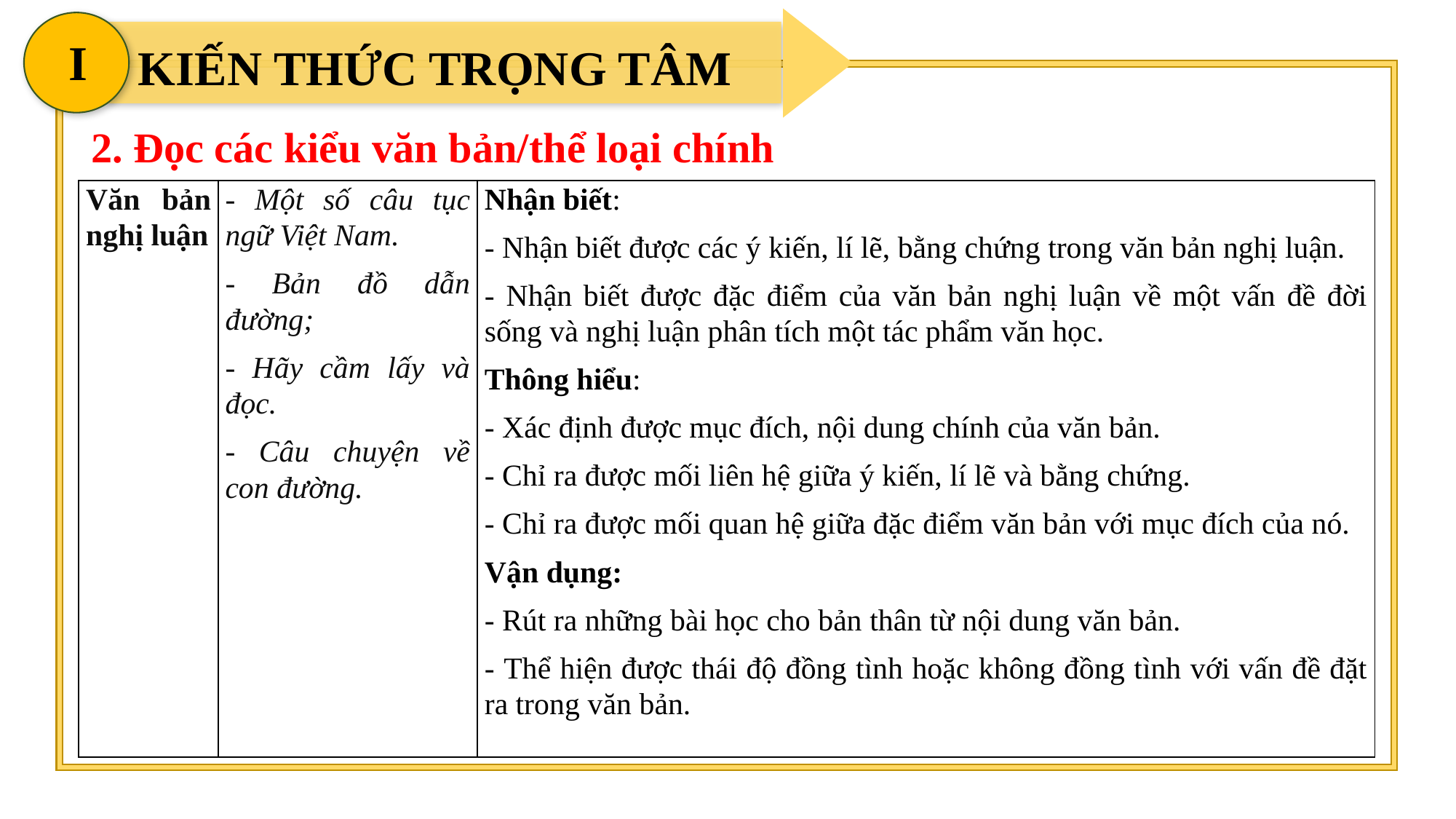

I
 KIẾN THỨC TRỌNG TÂM

2. Đọc các kiểu văn bản/thể loại chính
| Văn bản nghị luận | - Một số câu tục ngữ Việt Nam. - Bản đồ dẫn đường; - Hãy cầm lấy và đọc. - Câu chuyện về con đường. | Nhận biết: - Nhận biết được các ý kiến, lí lẽ, bằng chứng trong văn bản nghị luận. - Nhận biết được đặc điểm của văn bản nghị luận về một vấn đề đời sống và nghị luận phân tích một tác phẩm văn học. Thông hiểu: - Xác định được mục đích, nội dung chính của văn bản. - Chỉ ra được mối liên hệ giữa ý kiến, lí lẽ và bằng chứng. - Chỉ ra được mối quan hệ giữa đặc điểm văn bản với mục đích của nó. Vận dụng: - Rút ra những bài học cho bản thân từ nội dung văn bản. - Thể hiện được thái độ đồng tình hoặc không đồng tình với vấn đề đặt ra trong văn bản. |
| --- | --- | --- |